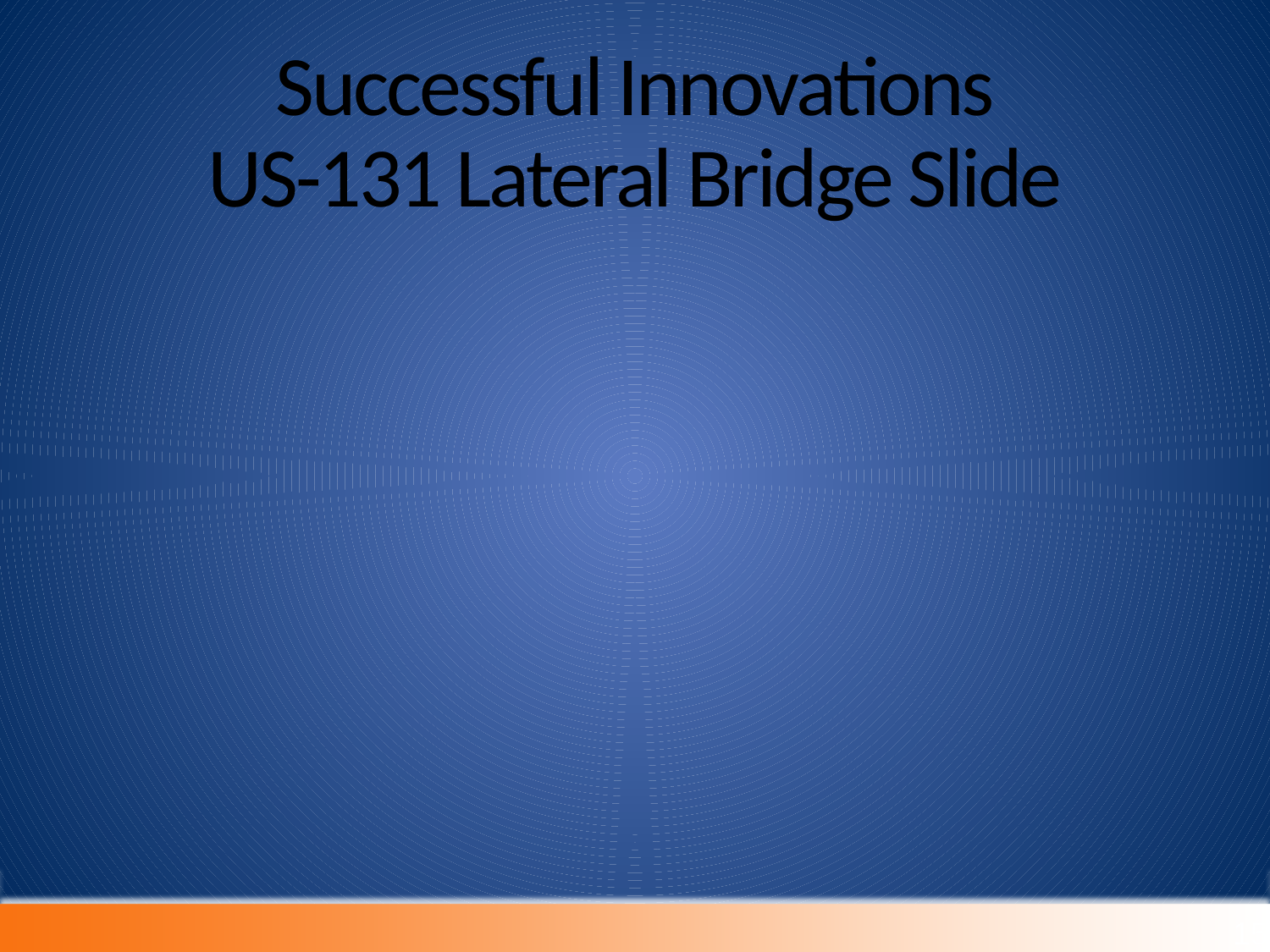

# Successful Innovations US-131 Lateral Bridge Slide
15